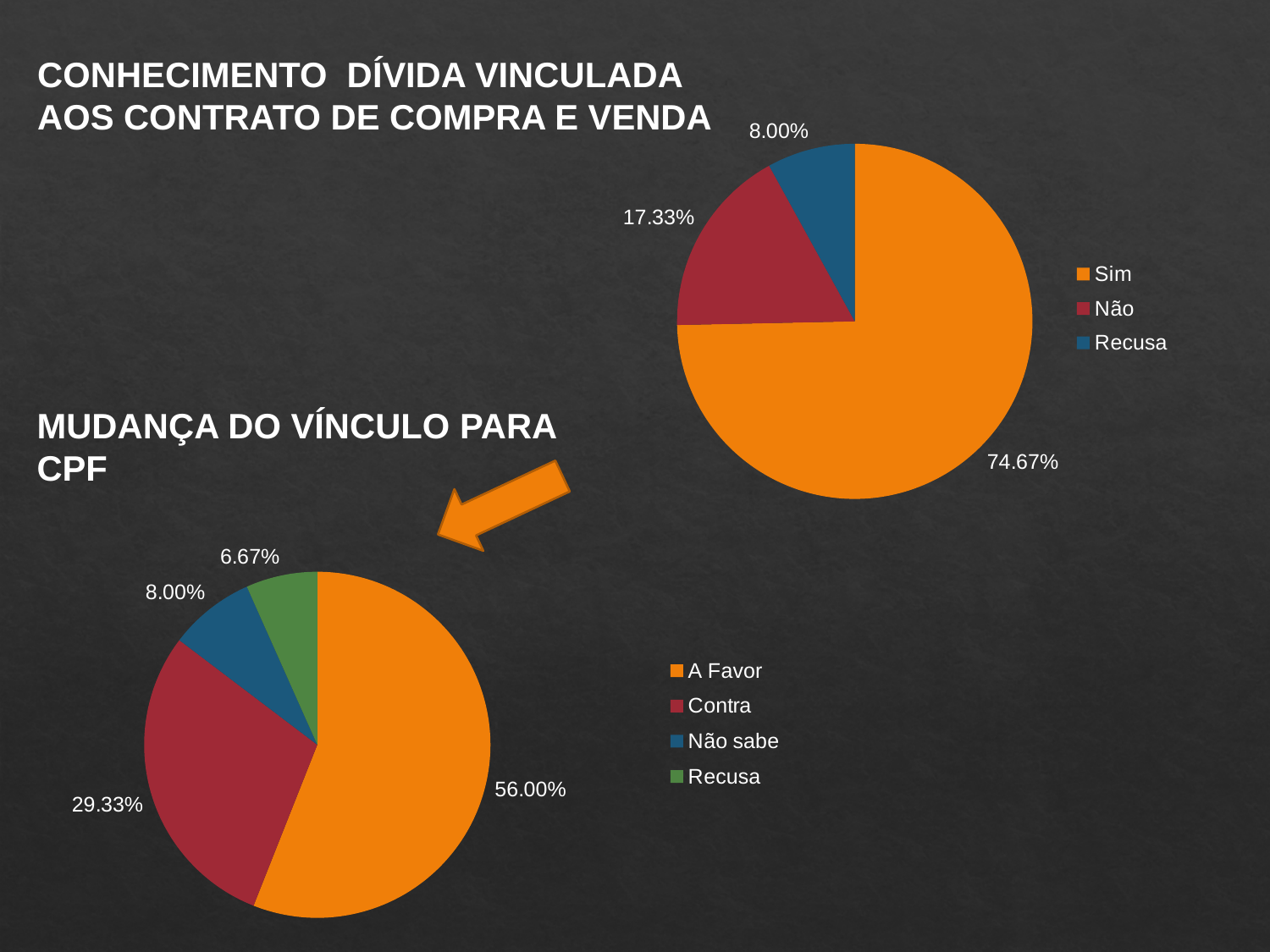

CONHECIMENTO  DÍVIDA VINCULADA AOS CONTRATO DE COMPRA E VENDA

### Chart

| Category |  |
|---|---|
| Sim | 0.74666666666667 |
| Não | 0.17333333333333 |
| Recusa | 0.08 |
MUDANÇA DO VÍNCULO PARA CPF

### Chart

| Category |  |  |
|---|---|---|
| A Favor | 0.56 | 0.56 |
| Contra | 0.29333333333333 | 0.29333333333333 |
| Não sabe | 0.08 | 0.08 |
| Recusa | 0.066666666666667 | 0.066666666666667 |